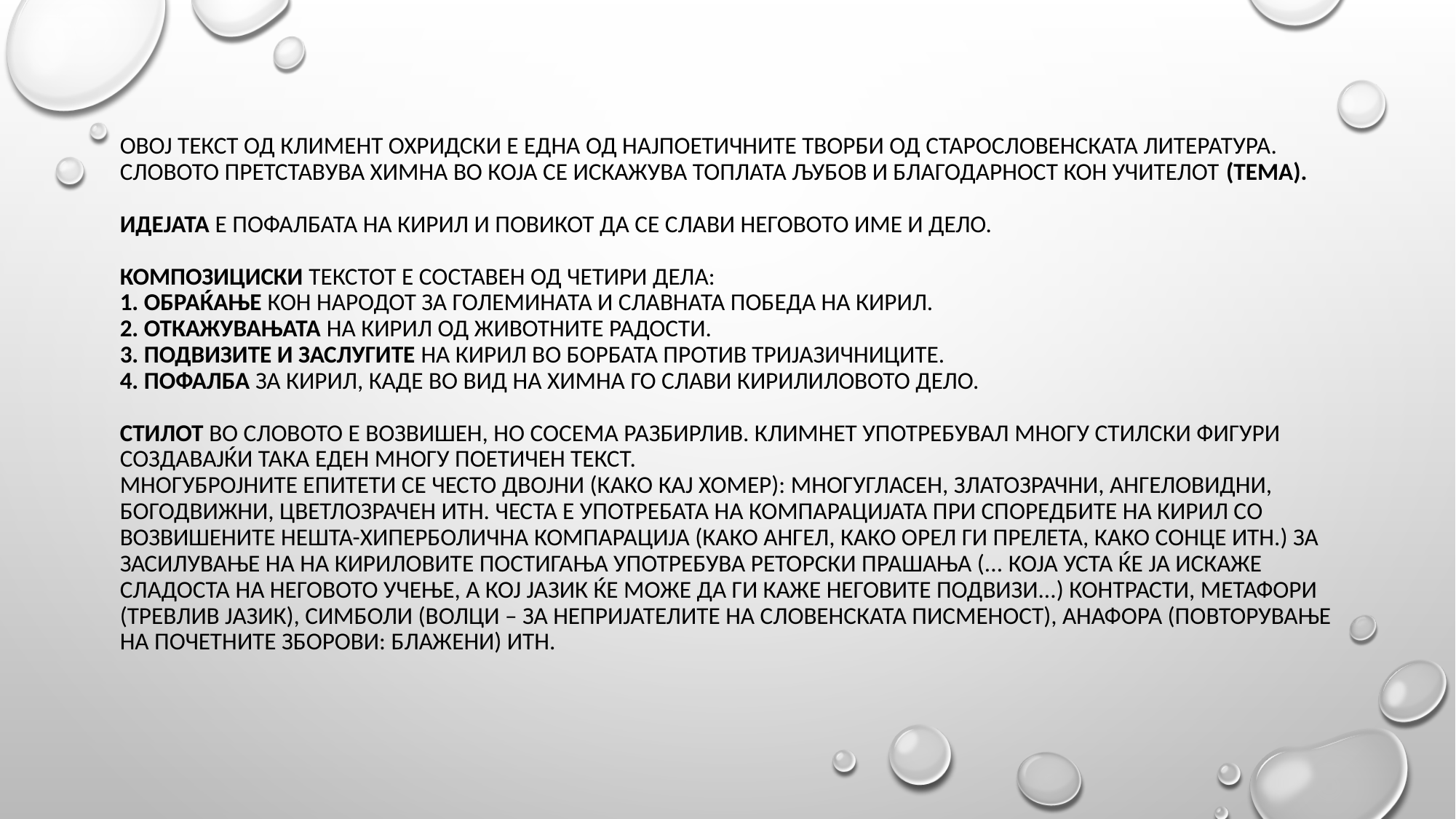

# ОВОЈ ТЕКСТ ОД Климент охридски е една од најпоетичните творби од старословенската литература. Словото претставува химна во која се искажува топлата љубов и благодарност кон учителот (тема). Идејата е пофалбата на кирил и повикот да се слави неговото име и дело. Композициски текстот е составен од четири дела: 1. обраќање кон народот за големината и славната победа на кирил. 2. откажувањата на кирил од животните радости. 3. подвизите и заслугите на кирил во борбата против тријазичниците. 4. Пофалба за кирил, каде во вид на химна го слави кирилиловото дело. Стилот во словото е возвишен, но сосема разбирлив. Климнет употребувал многу стилски фигури создавајќи така еден многу поетичен текст. МНОГУБРОЈНИТЕ ЕПИТЕТИ СЕ ЧЕСТО ДВОЈНИ (КАКО КАЈ ХОМЕР): МНОГУГЛАСЕН, ЗЛАТОЗРАЧНИ, АНГЕЛОВИДНИ, БОГОДВИЖНИ, ЦВЕТЛОЗРАЧЕН ИТН. ЧЕСТА Е УПОТРЕБАТА НА КОМПАРАЦИЈАТА ПРИ СПОРЕДБИТЕ НА КИРИЛ СО ВОЗВИШЕНИТЕ НЕШТА-ХИПЕРБОЛИЧНА КОМПАРАЦИЈА (КАКО АНГЕЛ, КАКО ОРЕЛ ГИ ПРЕЛЕТА, КАКО СОНЦЕ ИТН.) ЗА ЗАСИЛУВАЊЕ НА НА КИРИЛОВИТЕ ПОСТИГАЊА УПОТРЕБУВА РЕТОРСКИ ПРАШАЊА (... КОЈА УСТА ЌЕ ЈА ИСКАЖЕ СЛАДОСТА НА НЕГОВОТО УЧЕЊЕ, А КОЈ ЈАЗИК ЌЕ МОЖЕ ДА ГИ КАЖЕ НЕГОВИТЕ ПОДВИЗИ...) КОНТРАСТИ, МЕТАФОРИ (ТРЕВЛИВ ЈАЗИК), СИМБОЛИ (ВОЛЦИ – ЗА НЕПРИЈАТЕЛИТЕ НА СЛОВЕНСКАТА ПИСМЕНОСТ), АНАФОРА (ПОВТОРУВАЊЕ НА ПОЧЕТНИТЕ ЗБОРОВИ: БЛАЖЕНИ) ИТН.